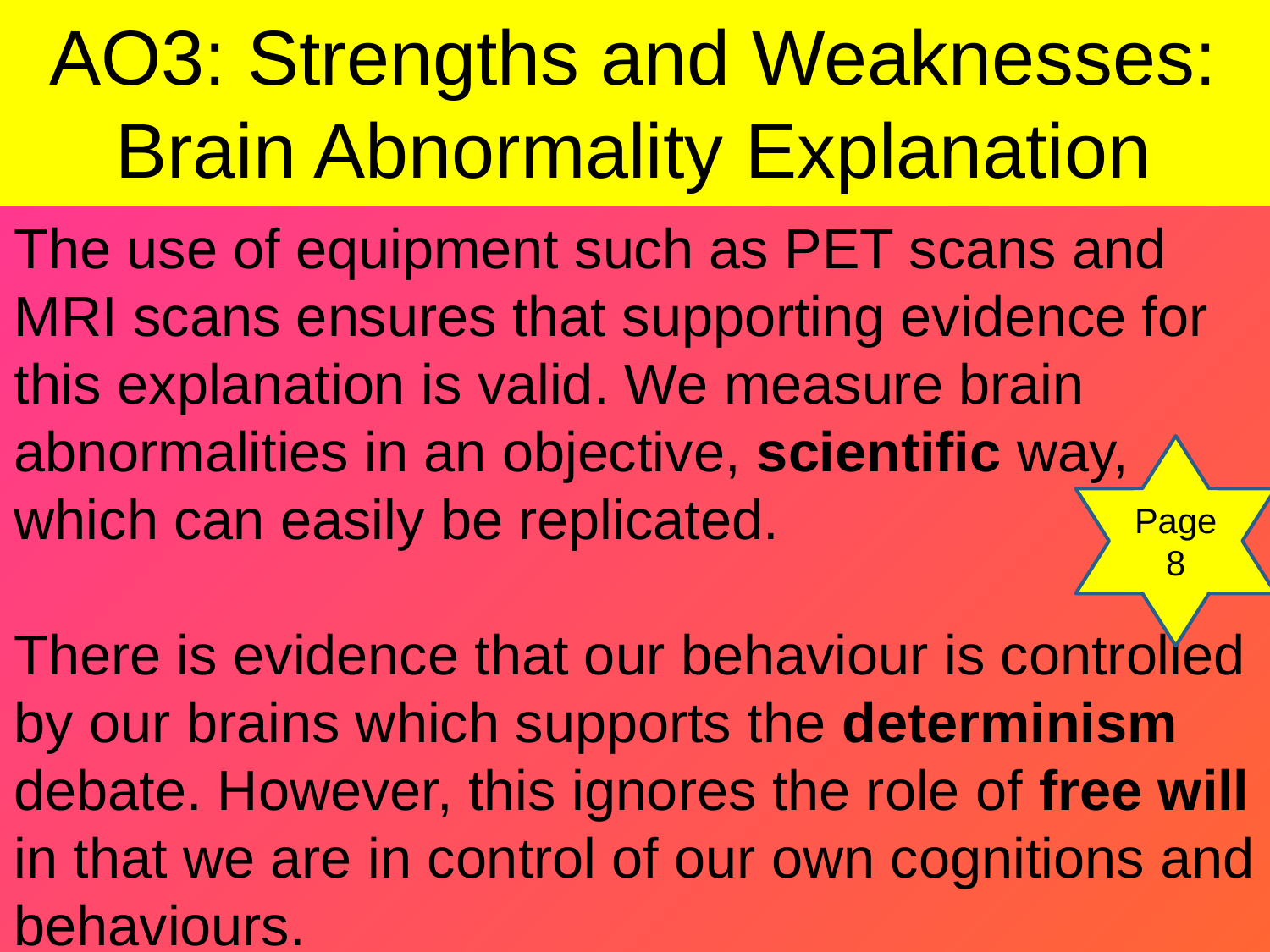

# AO3: Strengths and Weaknesses: Brain Abnormality Explanation
The use of equipment such as PET scans and MRI scans ensures that supporting evidence for this explanation is valid. We measure brain abnormalities in an objective, scientific way, which can easily be replicated.

There is evidence that our behaviour is controlled by our brains which supports the determinism debate. However, this ignores the role of free will in that we are in control of our own cognitions and behaviours.
Page 8